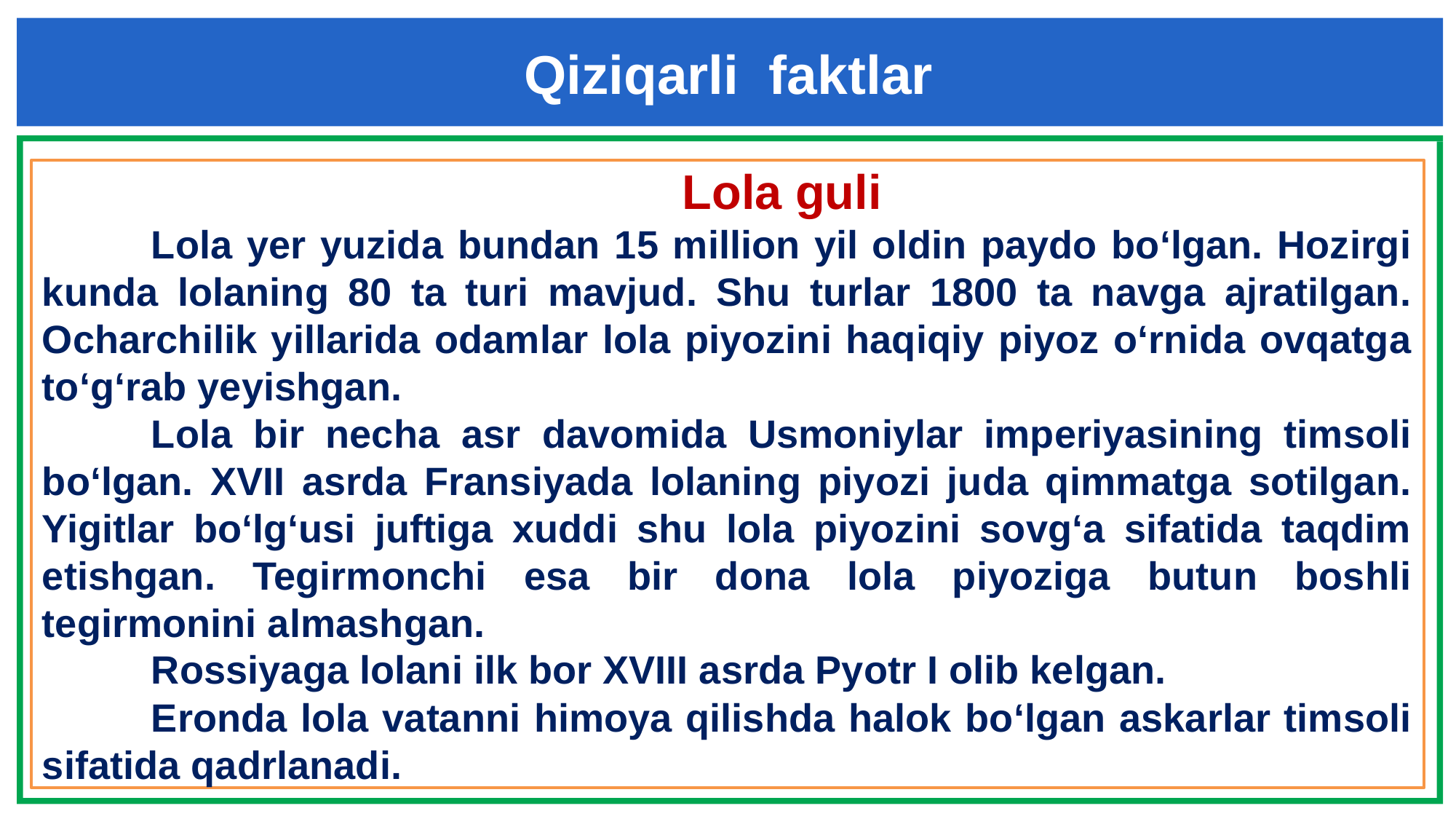

Qiziqarli  faktlar
	Lola guli
	Lola yer yuzida bundan 15 million yil oldin paydo bo‘lgan. Hozirgi kunda lolaning 80 ta turi mavjud. Shu turlar 1800 ta navga ajratilgan. Ocharchilik yillarida odamlar lola piyozini haqiqiy piyoz o‘rnida ovqatga to‘g‘rab yeyishgan.
	Lola bir necha asr davomida Usmoniylar imperiyasining timsoli bo‘lgan. XVII asrda Fransiyada lolaning piyozi juda qimmatga sotilgan. Yigitlar bo‘lg‘usi juftiga xuddi shu lola piyozini sovg‘a sifatida taqdim etishgan. Tegirmonchi esa bir dona lola piyoziga butun boshli tegirmonini almashgan.
	Rossiyaga lolani ilk bor XVIII asrda Pyotr I olib kelgan.
	Eronda lola vatanni himoya qilishda halok bo‘lgan askarlar timsoli sifatida qadrlanadi.